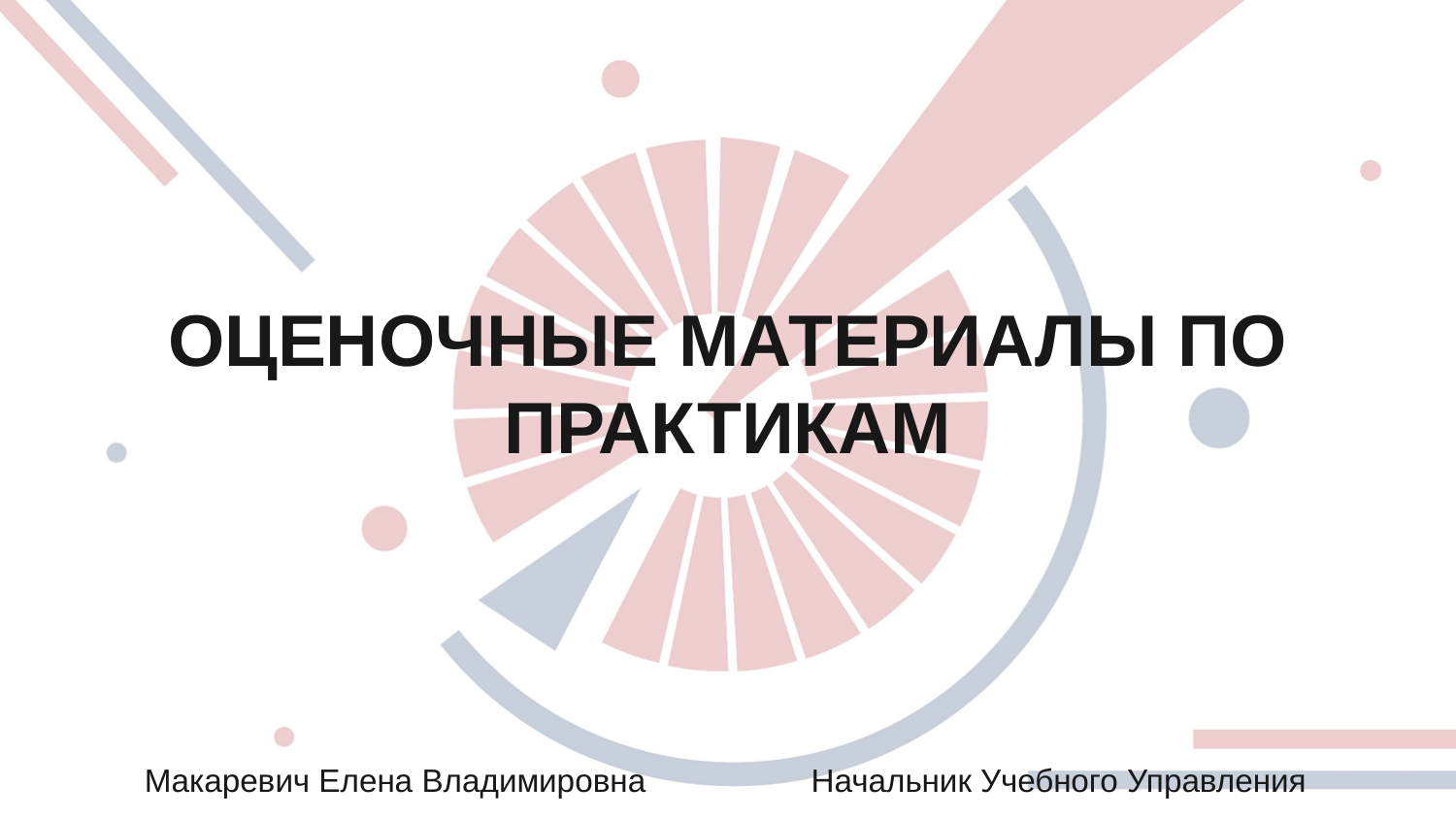

# ОЦЕНОЧНЫЕ МАТЕРИАЛЫ ПО ПРАКТИКАМ
Макаревич Елена Владимировна
Начальник Учебного Управления